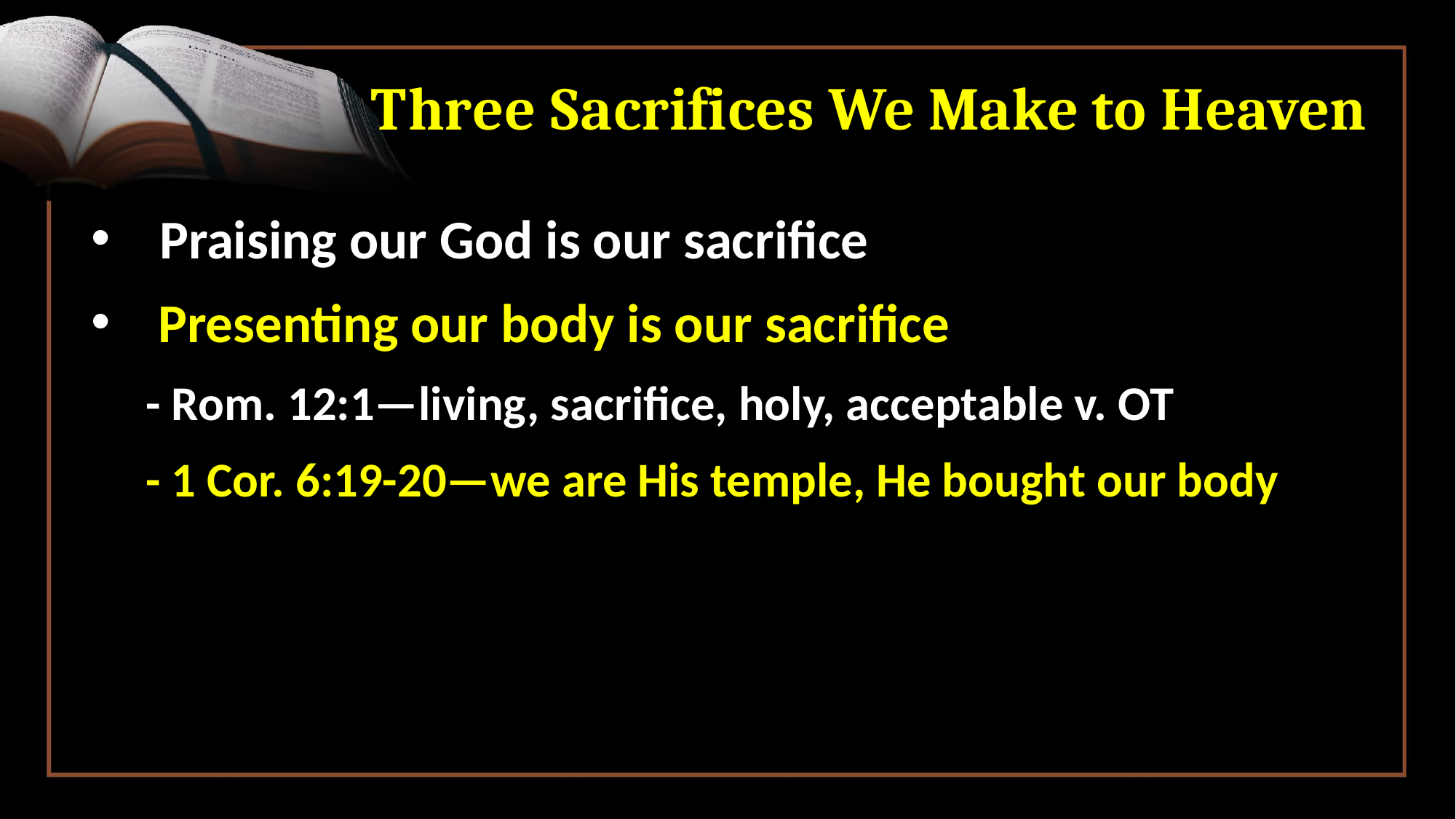

# Three Sacrifices We Make to Heaven
Praising our God is our sacrifice
 Presenting our body is our sacrifice
     - Rom. 12:1—living, sacrifice, holy, acceptable v. OT
     - 1 Cor. 6:19-20—we are His temple, He bought our body